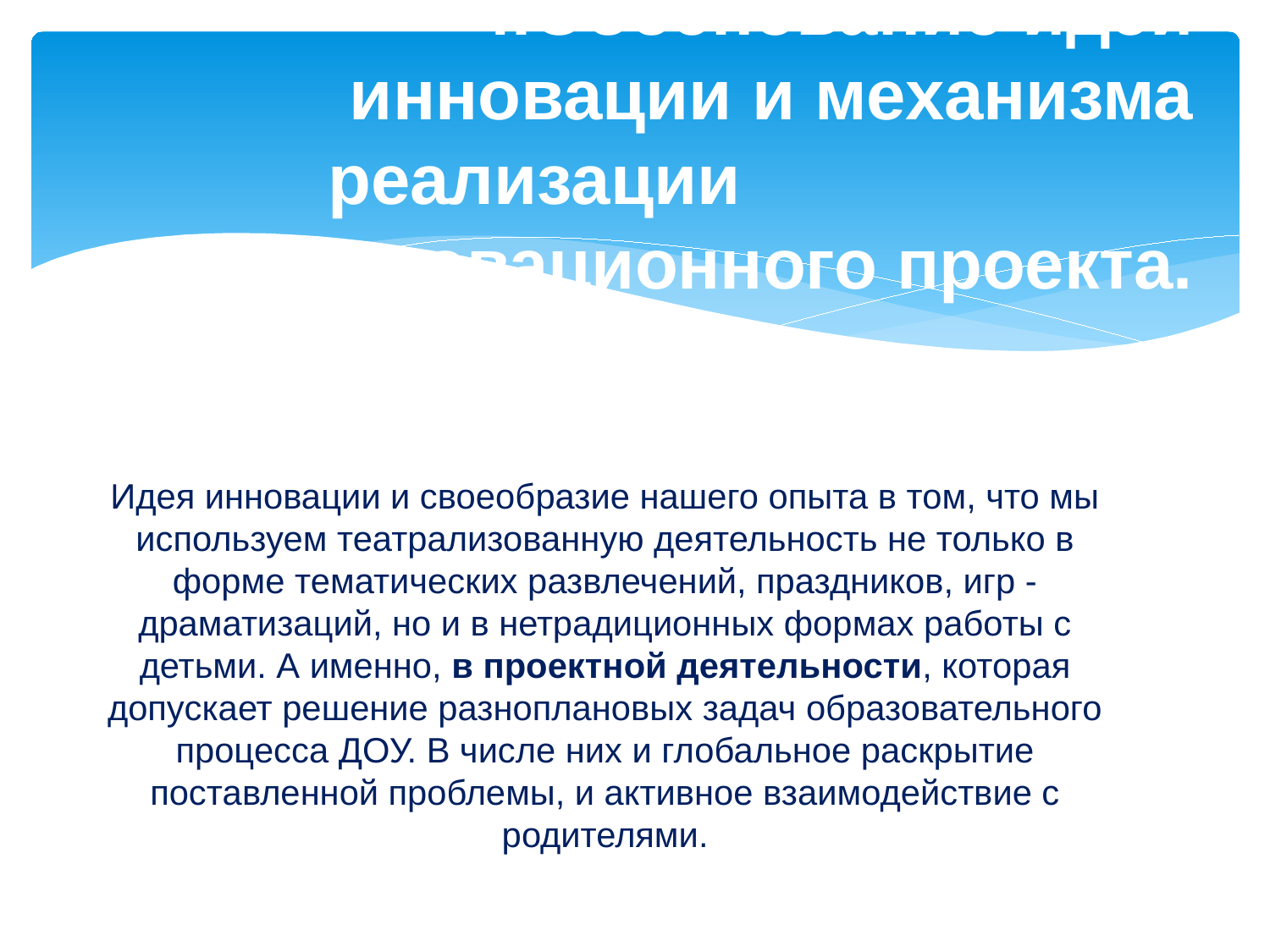

# 4.Обоснование идеи инновации и механизма реализации                        инновационного проекта.

Идея инновации и своеобразие нашего опыта в том, что мы используем театрализованную деятельность не только в форме тематических развлечений, праздников, игр - драматизаций, но и в нетрадиционных формах работы с детьми. А именно, в проектной деятельности, которая допускает решение разноплановых задач образовательного процесса ДОУ. В числе них и глобальное раскрытие поставленной проблемы, и активное взаимодействие с родителями.